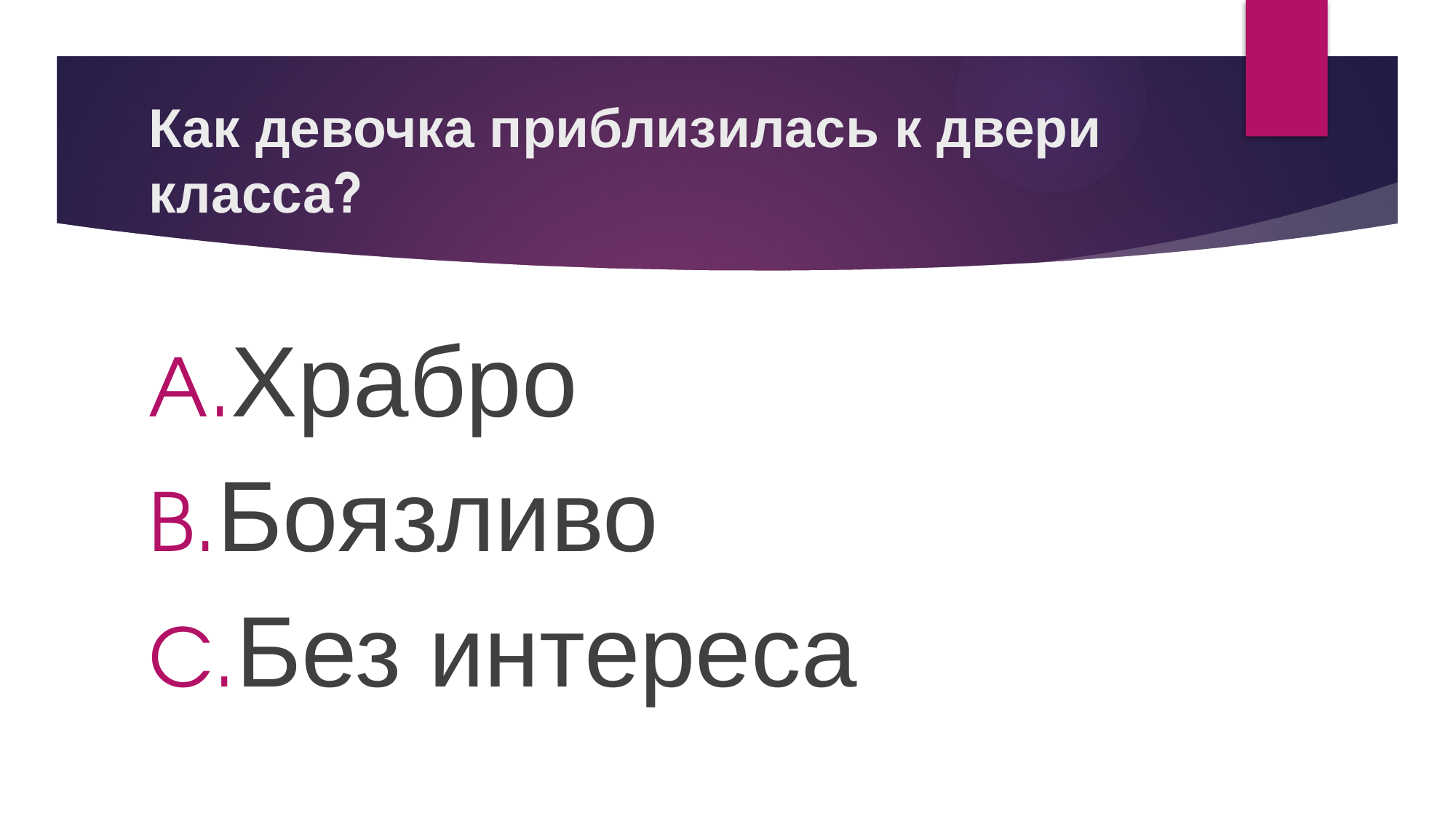

# Как девочка приблизилась к двери класса?
Храбро
Боязливо
Без интереса